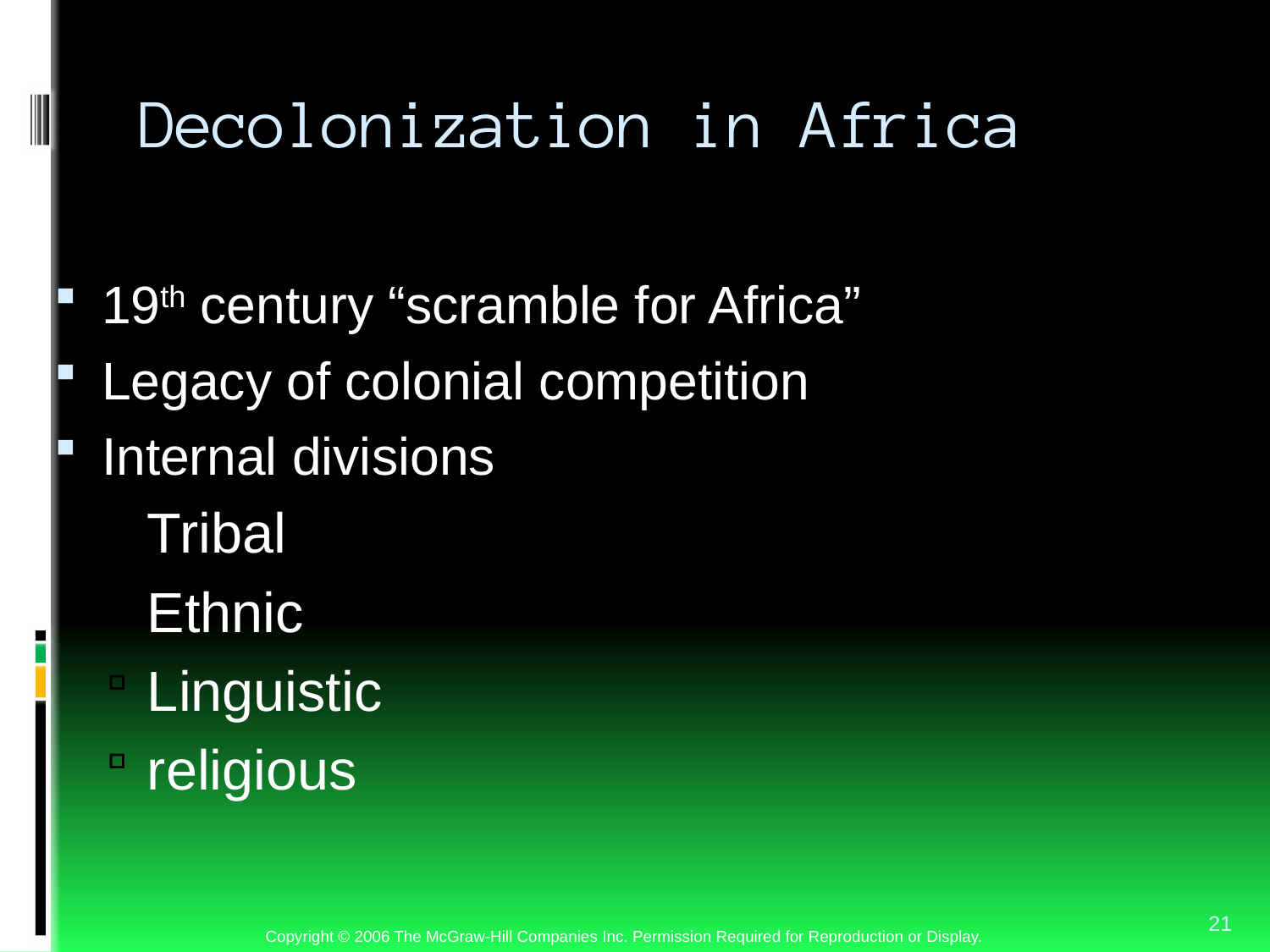

# Decolonization in Africa
19th century “scramble for Africa”
Legacy of colonial competition
Internal divisions
Tribal
Ethnic
Linguistic
religious
21